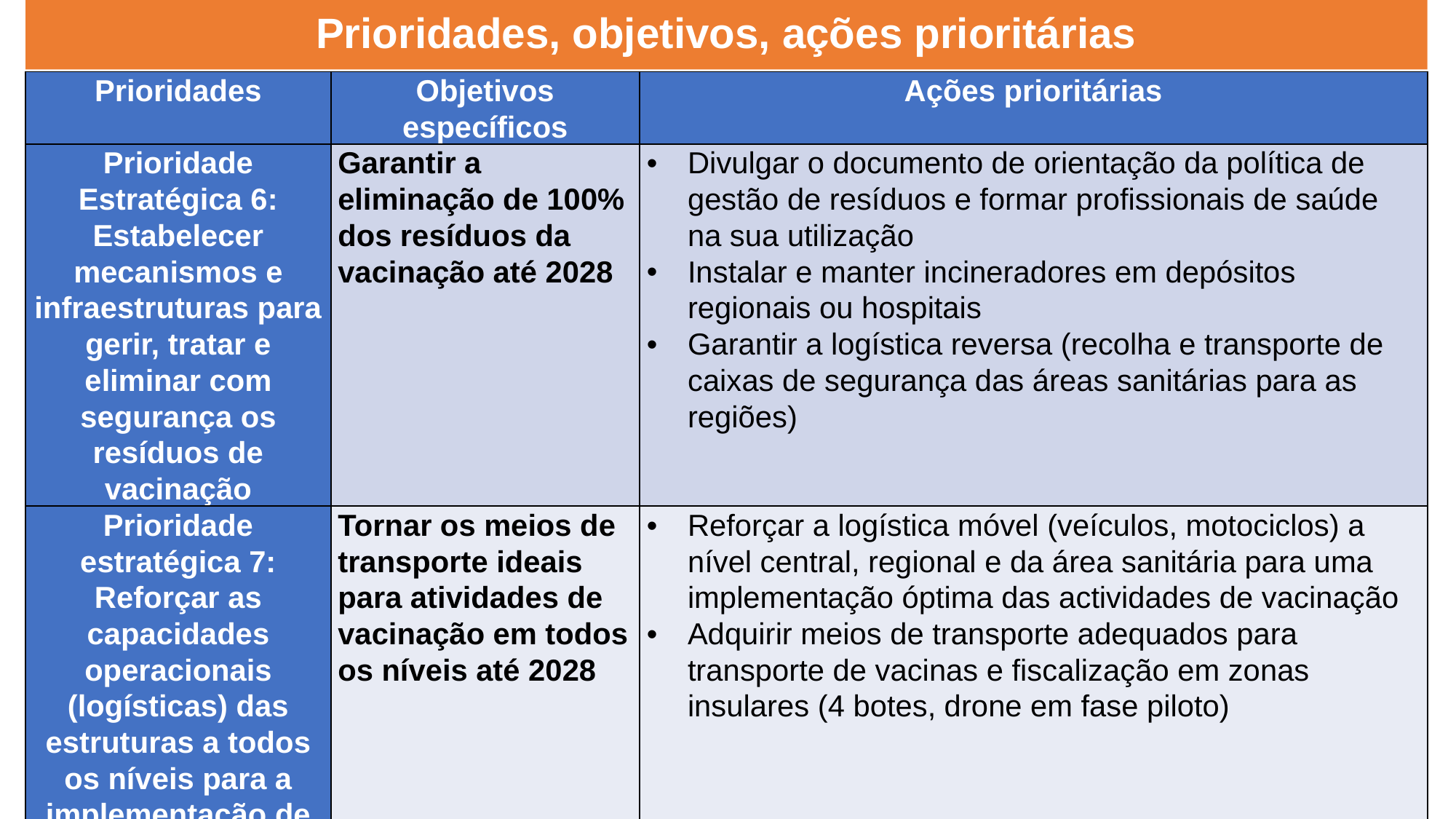

# Prioridades, objetivos, ações prioritárias
| Prioridades | Objetivos específicos | Ações prioritárias |
| --- | --- | --- |
| Prioridade Estratégica 6: Estabelecer mecanismos e infraestruturas para gerir, tratar e eliminar com segurança os resíduos de vacinação | Garantir a eliminação de 100% dos resíduos da vacinação até 2028 | Divulgar o documento de orientação da política de gestão de resíduos e formar profissionais de saúde na sua utilização Instalar e manter incineradores em depósitos regionais ou hospitais Garantir a logística reversa (recolha e transporte de caixas de segurança das áreas sanitárias para as regiões) |
| Prioridade estratégica 7: Reforçar as capacidades operacionais (logísticas) das estruturas a todos os níveis para a implementação de atividades de vacinação | Tornar os meios de transporte ideais para atividades de vacinação em todos os níveis até 2028 | Reforçar a logística móvel (veículos, motociclos) a nível central, regional e da área sanitária para uma implementação óptima das actividades de vacinação Adquirir meios de transporte adequados para transporte de vacinas e fiscalização em zonas insulares (4 botes, drone em fase piloto) |
19